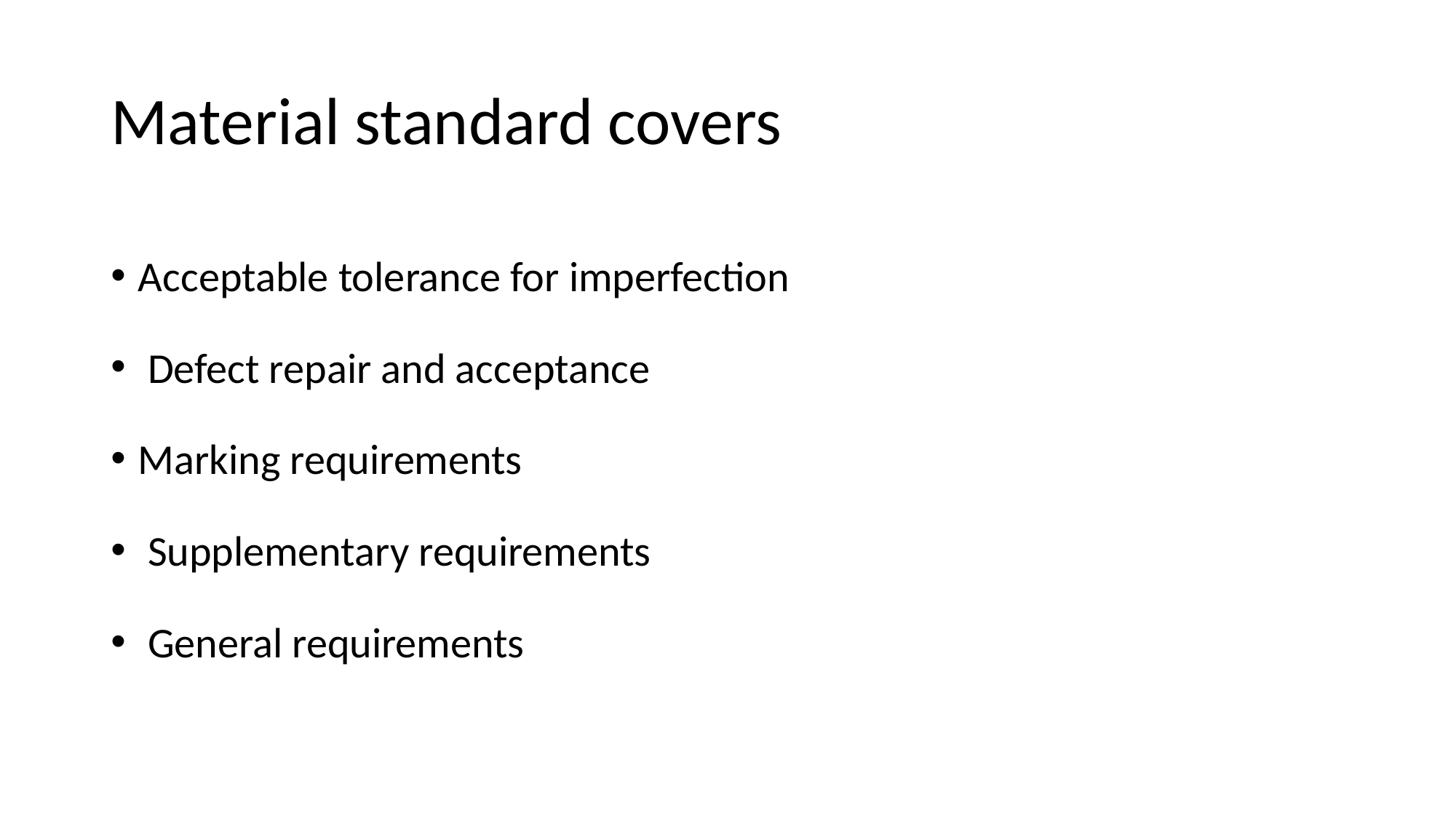

# Material standard covers
Acceptable tolerance for imperfection
 Defect repair and acceptance
Marking requirements
 Supplementary requirements
 General requirements